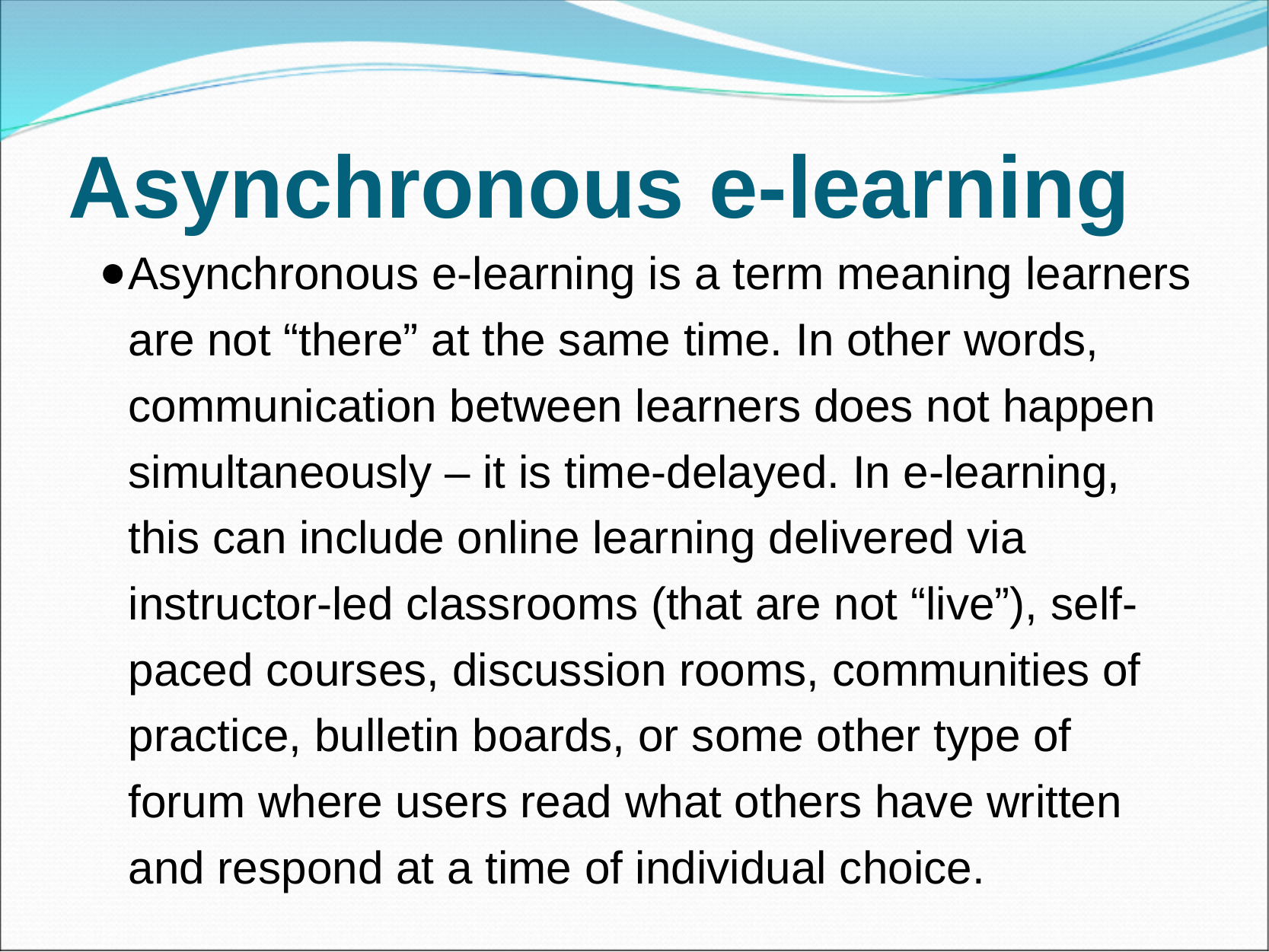

# Asynchronous e-learning
Asynchronous e-learning is a term meaning learners are not “there” at the same time. In other words, communication between learners does not happen simultaneously – it is time-delayed. In e-learning, this can include online learning delivered via instructor-led classrooms (that are not “live”), self-paced courses, discussion rooms, communities of practice, bulletin boards, or some other type of forum where users read what others have written and respond at a time of individual choice.